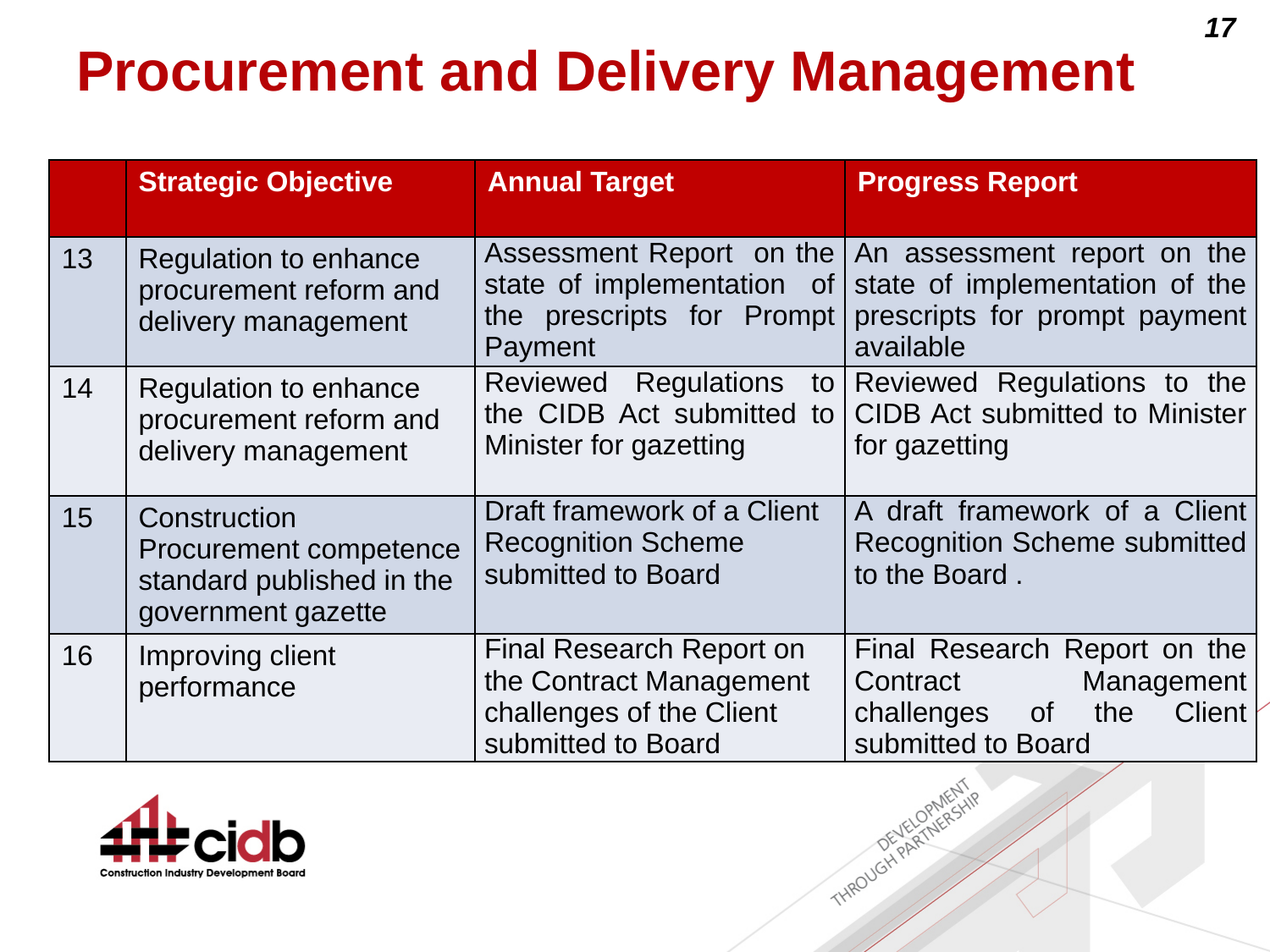

# Procurement and Delivery Management
|  | Strategic Objective | Annual Target | Progress Report |
| --- | --- | --- | --- |
| 13 | Regulation to enhance procurement reform and delivery management | Assessment Report on the state of implementation of the prescripts for Prompt Payment | An assessment report on the state of implementation of the prescripts for prompt payment available |
| 14 | Regulation to enhance procurement reform and delivery management | Reviewed Regulations to the CIDB Act submitted to Minister for gazetting | Reviewed Regulations to the CIDB Act submitted to Minister for gazetting |
| 15 | Construction Procurement competence standard published in the government gazette | Draft framework of a Client Recognition Scheme submitted to Board | A draft framework of a Client Recognition Scheme submitted to the Board . |
| 16 | Improving client performance | Final Research Report on the Contract Management challenges of the Client submitted to Board | Final Research Report on the Contract Management challenges of the Client submitted to Board |